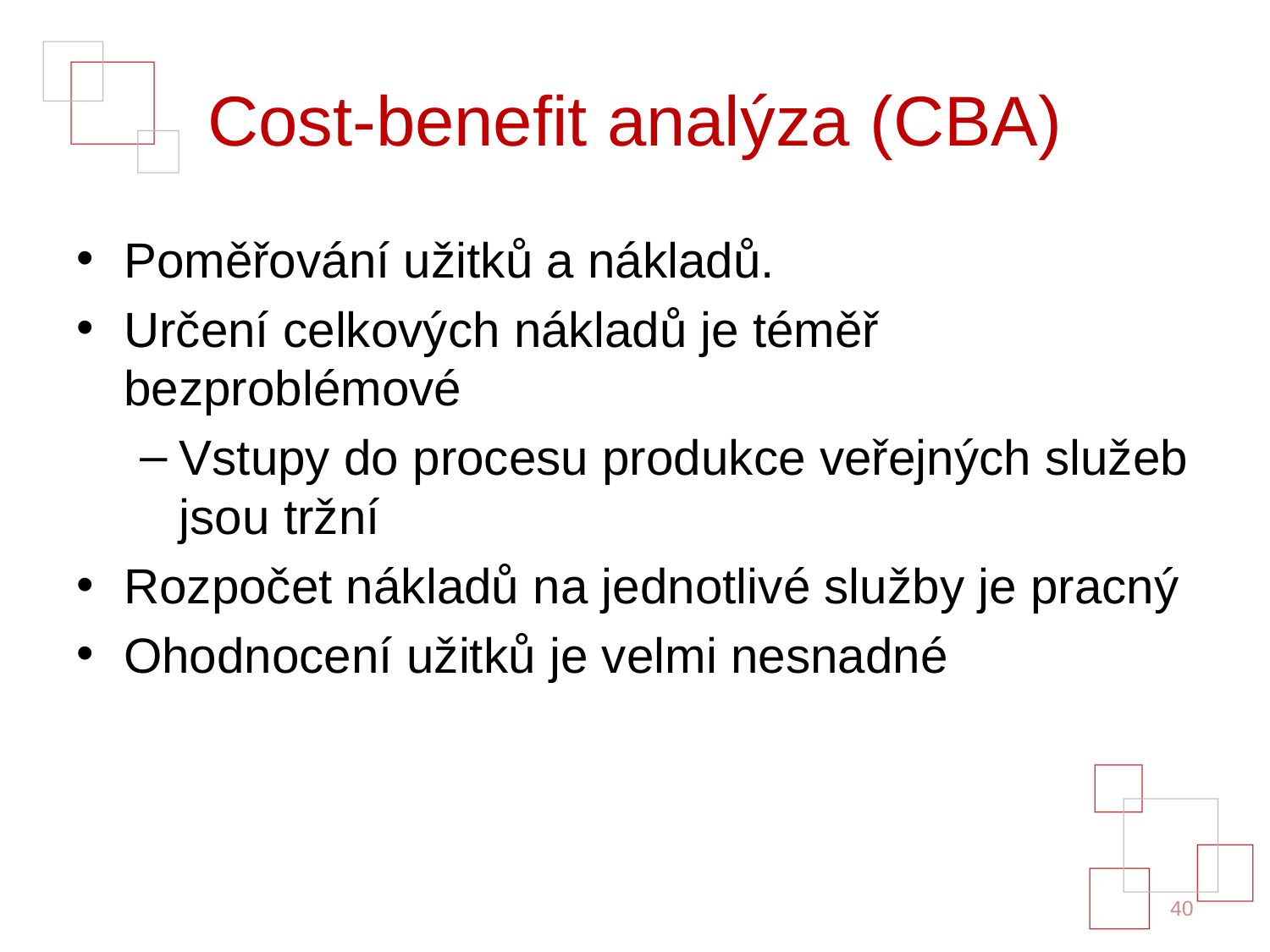

# Cost-benefit analýza (CBA)
Poměřování užitků a nákladů.
Určení celkových nákladů je téměř bezproblémové
Vstupy do procesu produkce veřejných služeb jsou tržní
Rozpočet nákladů na jednotlivé služby je pracný
Ohodnocení užitků je velmi nesnadné
40